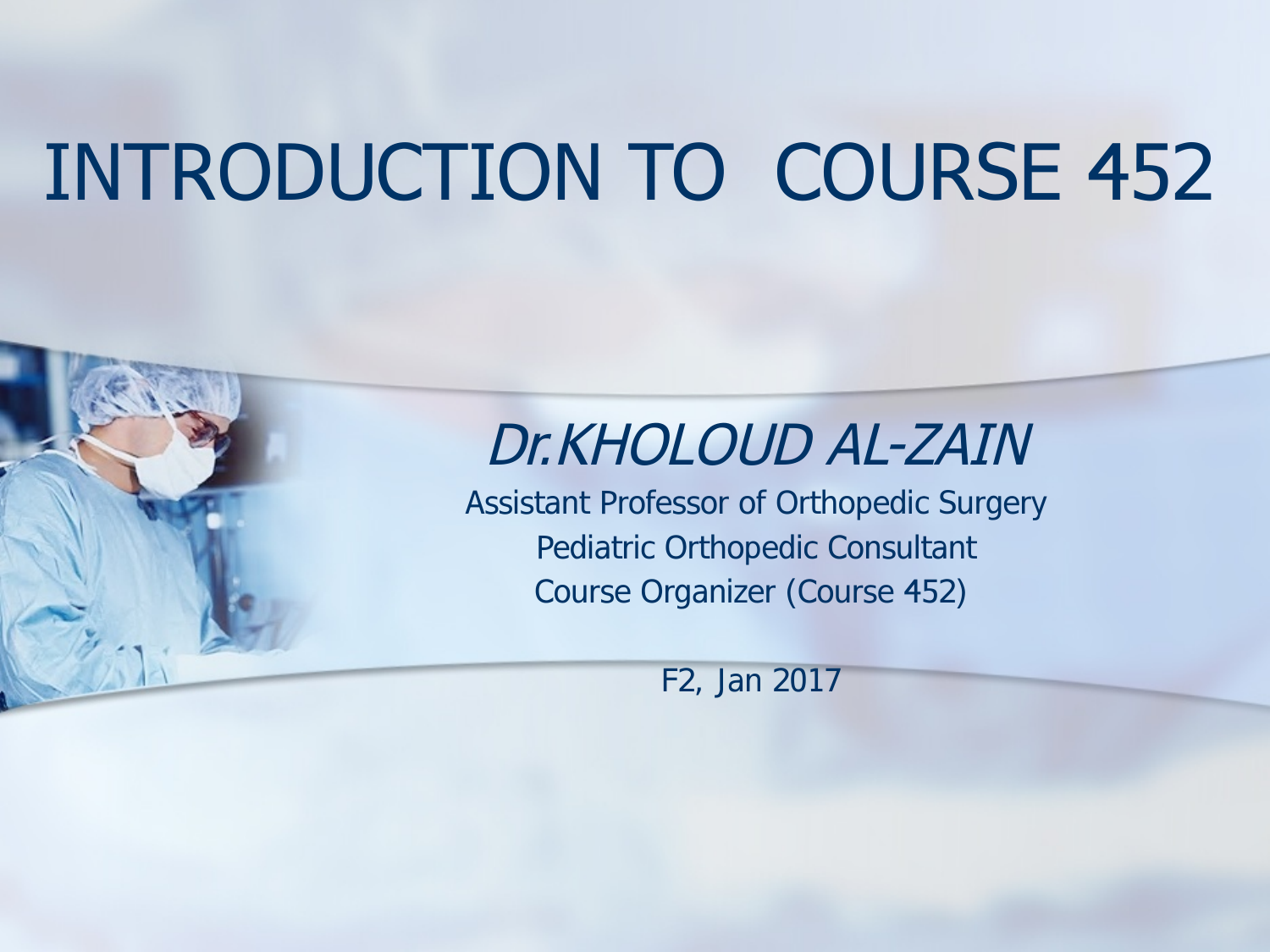

# INTRODUCTION TO  COURSE 452
Dr.KHOLOUD AL-ZAIN
Assistant Professor of Orthopedic Surgery
Pediatric Orthopedic Consultant
Course Organizer (Course 452)

F2, Jan 2017